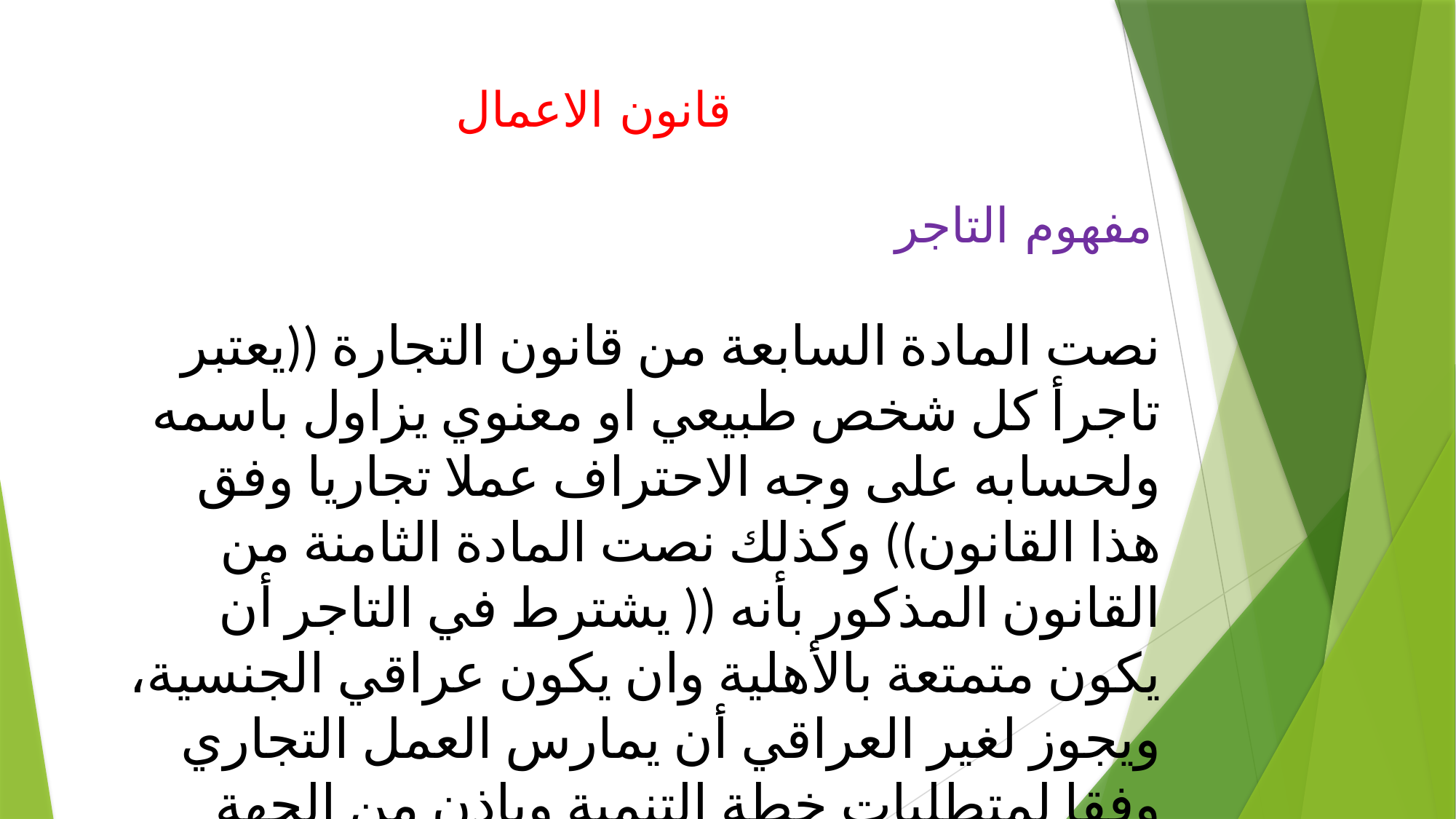

# قانون الاعمال
مفهوم التاجر

نصت المادة السابعة من قانون التجارة ((يعتبر تاجرأ كل شخص طبيعي او معنوي يزاول باسمه ولحسابه على وجه الاحتراف عملا تجاريا وفق هذا القانون)) وكذلك نصت المادة الثامنة من القانون المذكور بأنه (( يشترط في التاجر أن يكون متمتعة بالأهلية وان يكون عراقي الجنسية، ويجوز لغير العراقي أن يمارس العمل التجاري وفقا لمتطلبات خطة التنمية وباذن من الجهة المختصة)).